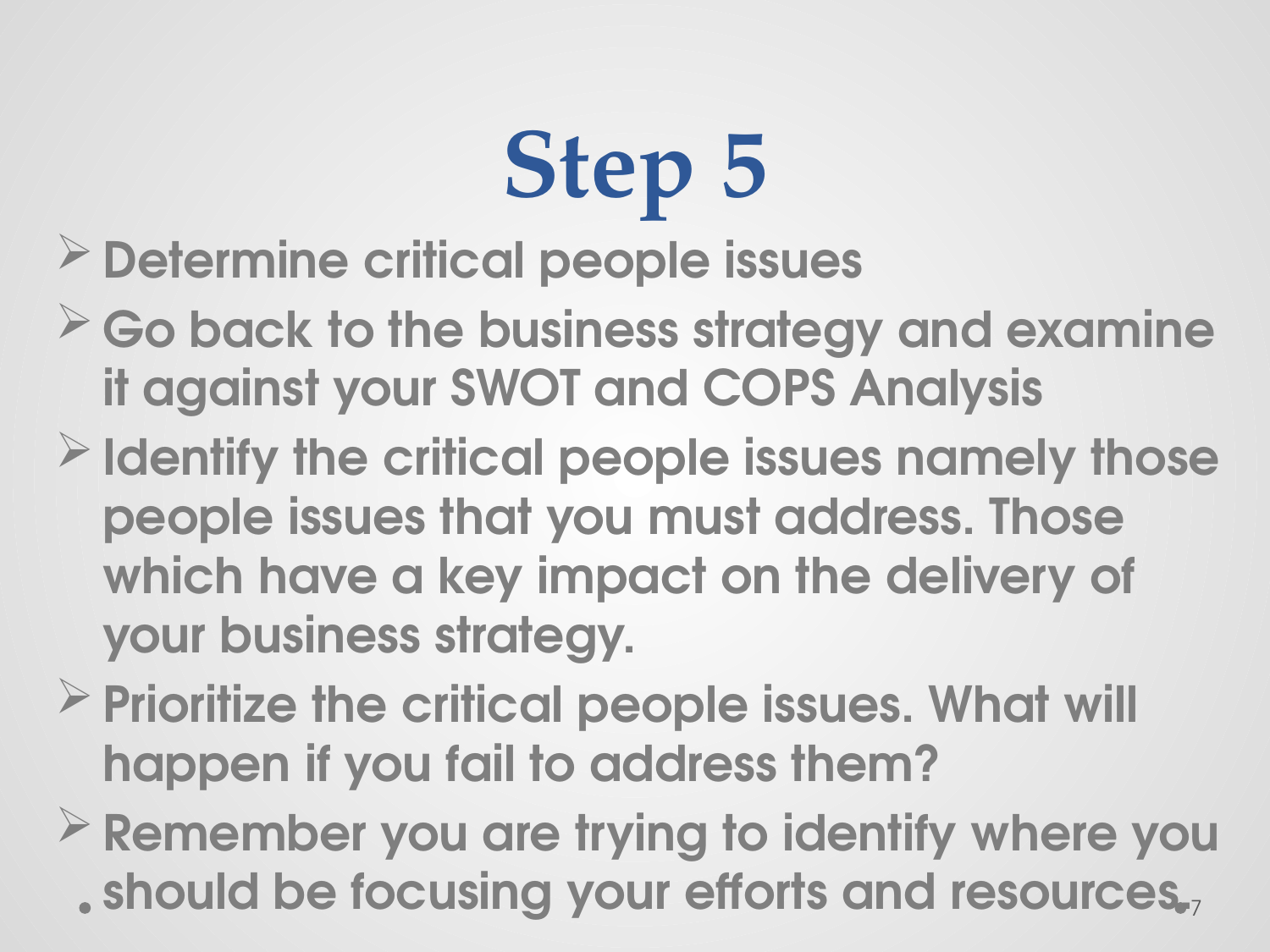

# Step 5
Determine critical people issues
Go back to the business strategy and examine it against your SWOT and COPS Analysis
Identify the critical people issues namely those people issues that you must address. Those which have a key impact on the delivery of your business strategy.
Prioritize the critical people issues. What will happen if you fail to address them?
Remember you are trying to identify where you should be focusing your efforts and resources.
7